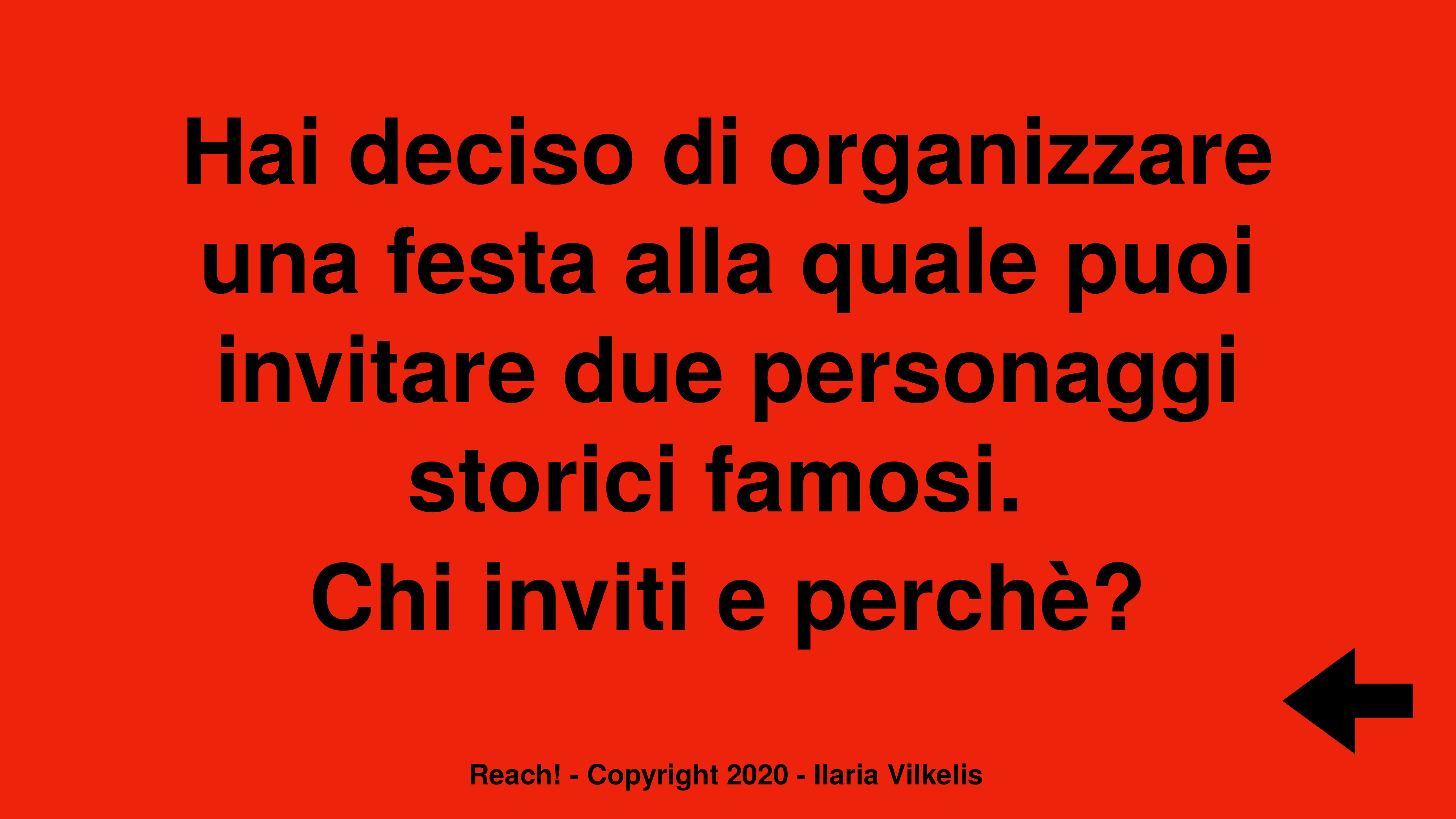

Hai deciso di organizzare una festa alla quale puoi invitare due personaggi storici famosi.
Chi inviti e perchè?